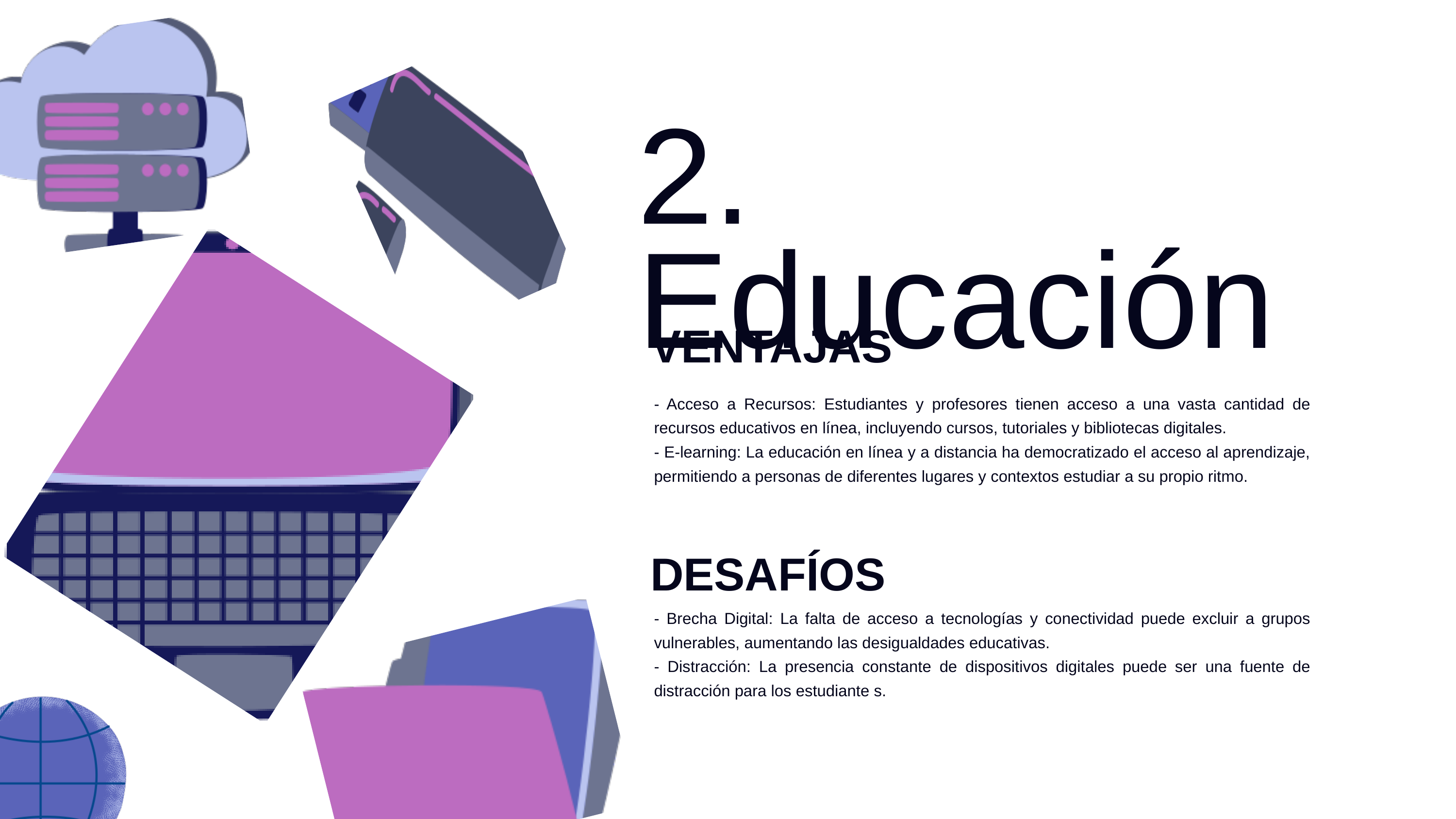

2. Educación

VENTAJAS

- Acceso a Recursos: Estudiantes y profesores tienen acceso a una vasta cantidad de recursos educativos en línea, incluyendo cursos, tutoriales y bibliotecas digitales.
- E-learning: La educación en línea y a distancia ha democratizado el acceso al aprendizaje, permitiendo a personas de diferentes lugares y contextos estudiar a su propio ritmo.
DESAFÍOS

- Brecha Digital: La falta de acceso a tecnologías y conectividad puede excluir a grupos vulnerables, aumentando las desigualdades educativas.
- Distracción: La presencia constante de dispositivos digitales puede ser una fuente de distracción para los estudiante s.